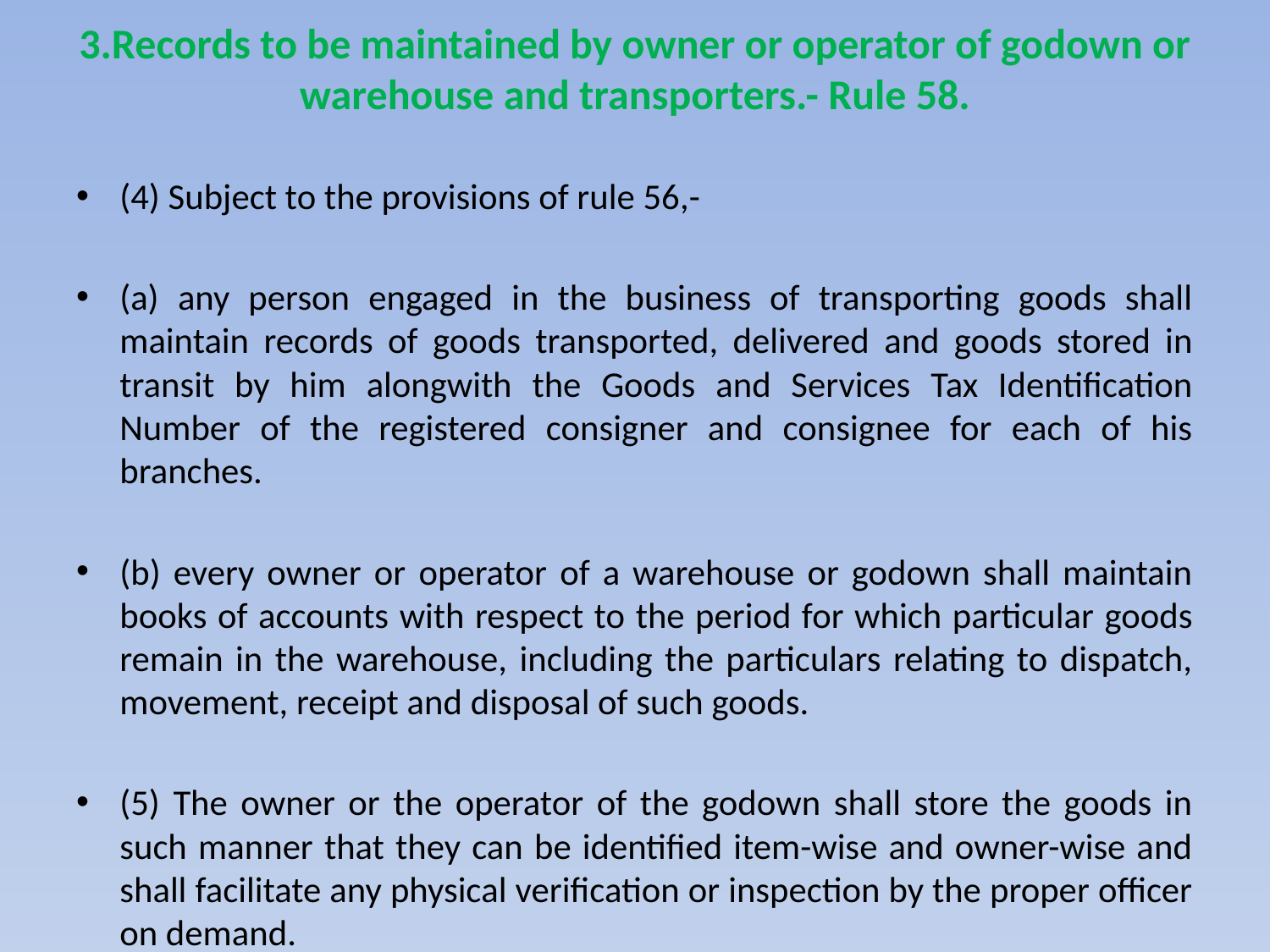

# 3.Records to be maintained by owner or operator of godown or warehouse and transporters.- Rule 58.

(4) Subject to the provisions of rule 56,-

(a) any person engaged in the business of transporting goods shall maintain records of goods transported, delivered and goods stored in transit by him alongwith the Goods and Services Tax Identification Number of the registered consigner and consignee for each of his branches.

(b) every owner or operator of a warehouse or godown shall maintain books of accounts with respect to the period for which particular goods remain in the warehouse, including the particulars relating to dispatch, movement, receipt and disposal of such goods.

(5) The owner or the operator of the godown shall store the goods in such manner that they can be identified item-wise and owner-wise and shall facilitate any physical verification or inspection by the proper officer on demand.